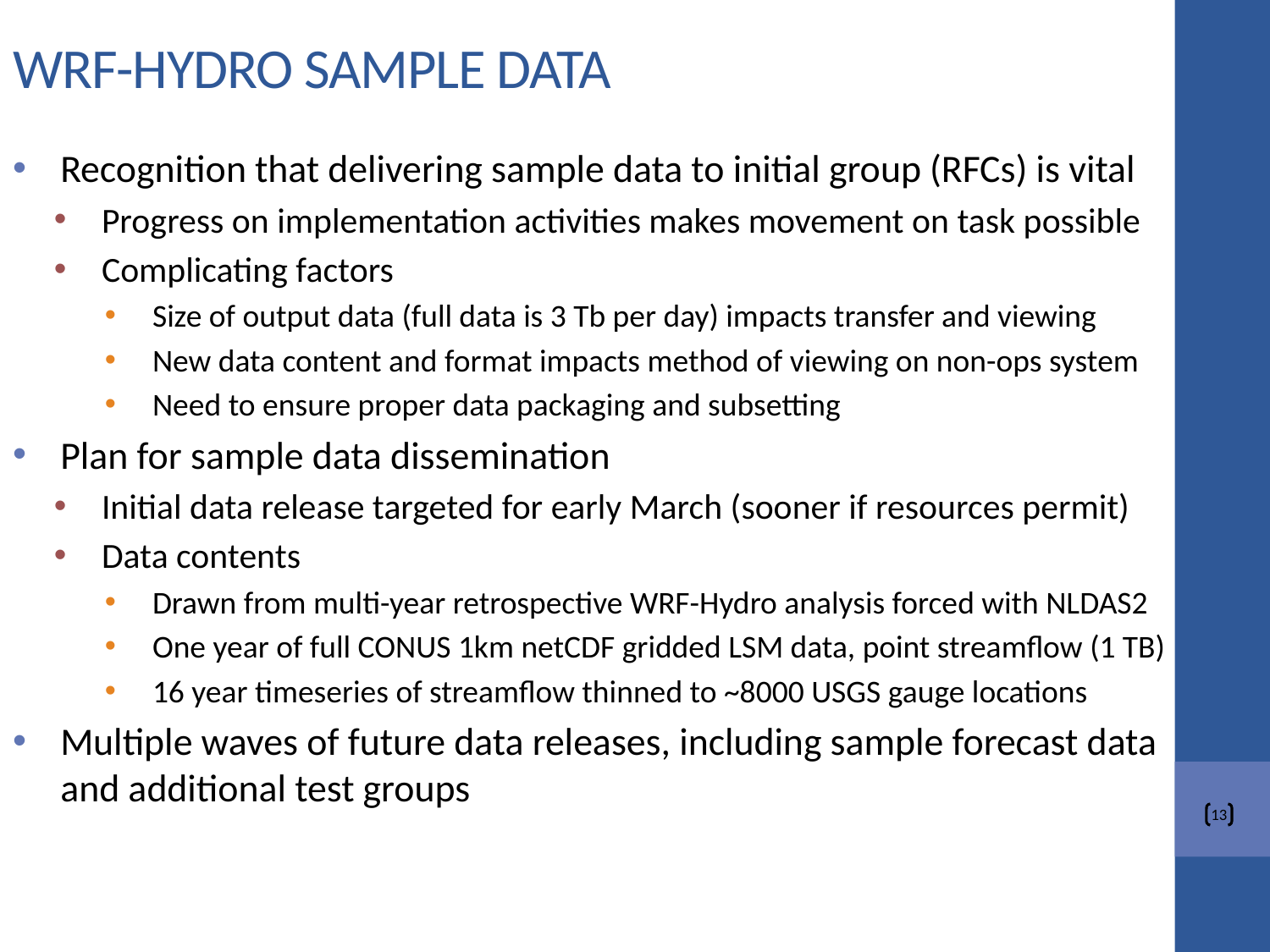

WRF-Hydro Sample Data

Recognition that delivering sample data to initial group (RFCs) is vital
Progress on implementation activities makes movement on task possible
Complicating factors
Size of output data (full data is 3 Tb per day) impacts transfer and viewing
New data content and format impacts method of viewing on non-ops system
Need to ensure proper data packaging and subsetting
Plan for sample data dissemination
Initial data release targeted for early March (sooner if resources permit)
Data contents
Drawn from multi-year retrospective WRF-Hydro analysis forced with NLDAS2
One year of full CONUS 1km netCDF gridded LSM data, point streamflow (1 TB)
16 year timeseries of streamflow thinned to ~8000 USGS gauge locations
Multiple waves of future data releases, including sample forecast data and additional test groups

13